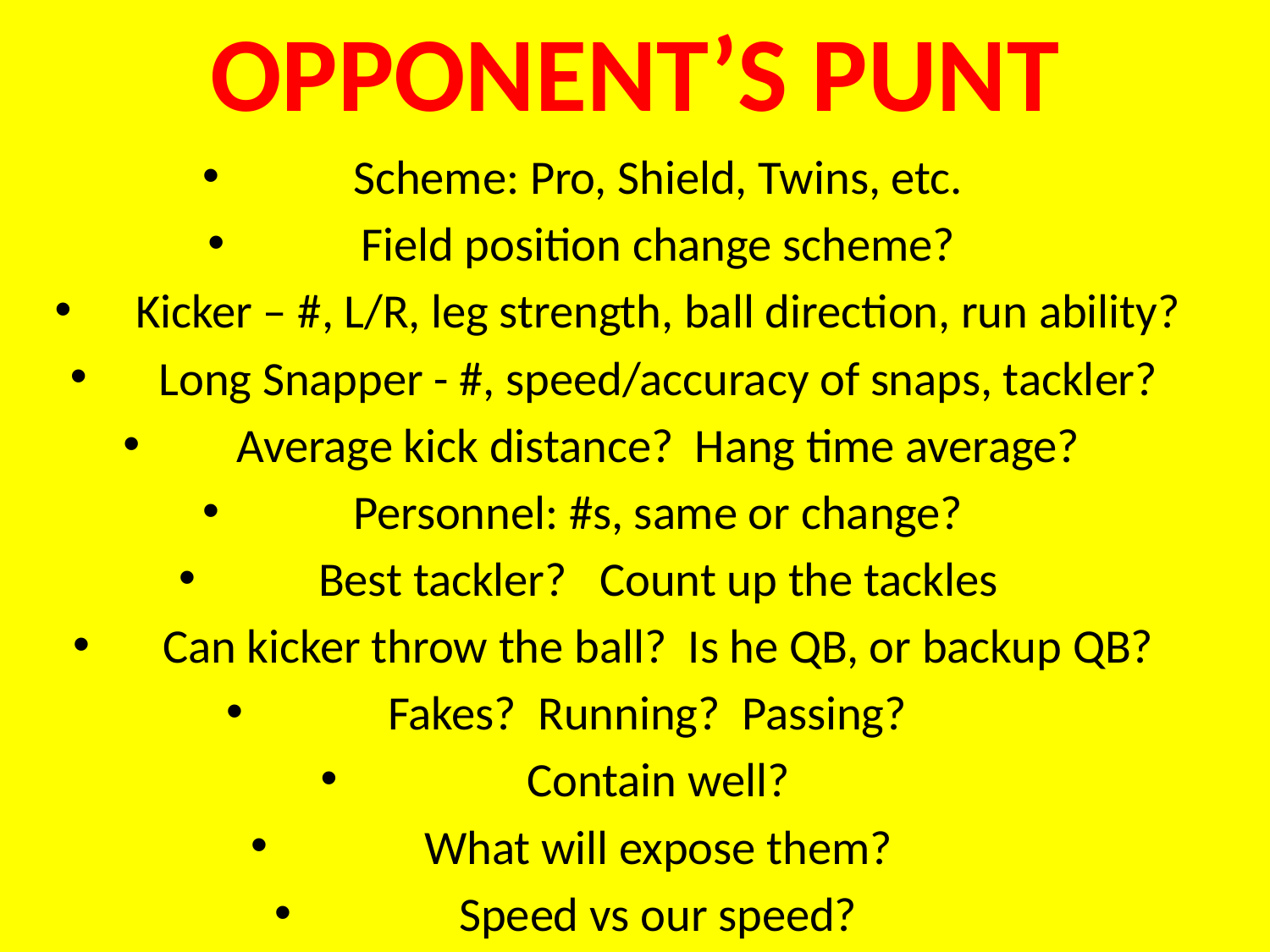

OPPONENT’S PUNT
Scheme: Pro, Shield, Twins, etc.
Field position change scheme?
Kicker – #, L/R, leg strength, ball direction, run ability?
Long Snapper - #, speed/accuracy of snaps, tackler?
Average kick distance?  Hang time average?
Personnel: #s, same or change?
Best tackler?   Count up the tackles
Can kicker throw the ball?  Is he QB, or backup QB?
Fakes?  Running?  Passing?
Contain well?
What will expose them?
Speed vs our speed?